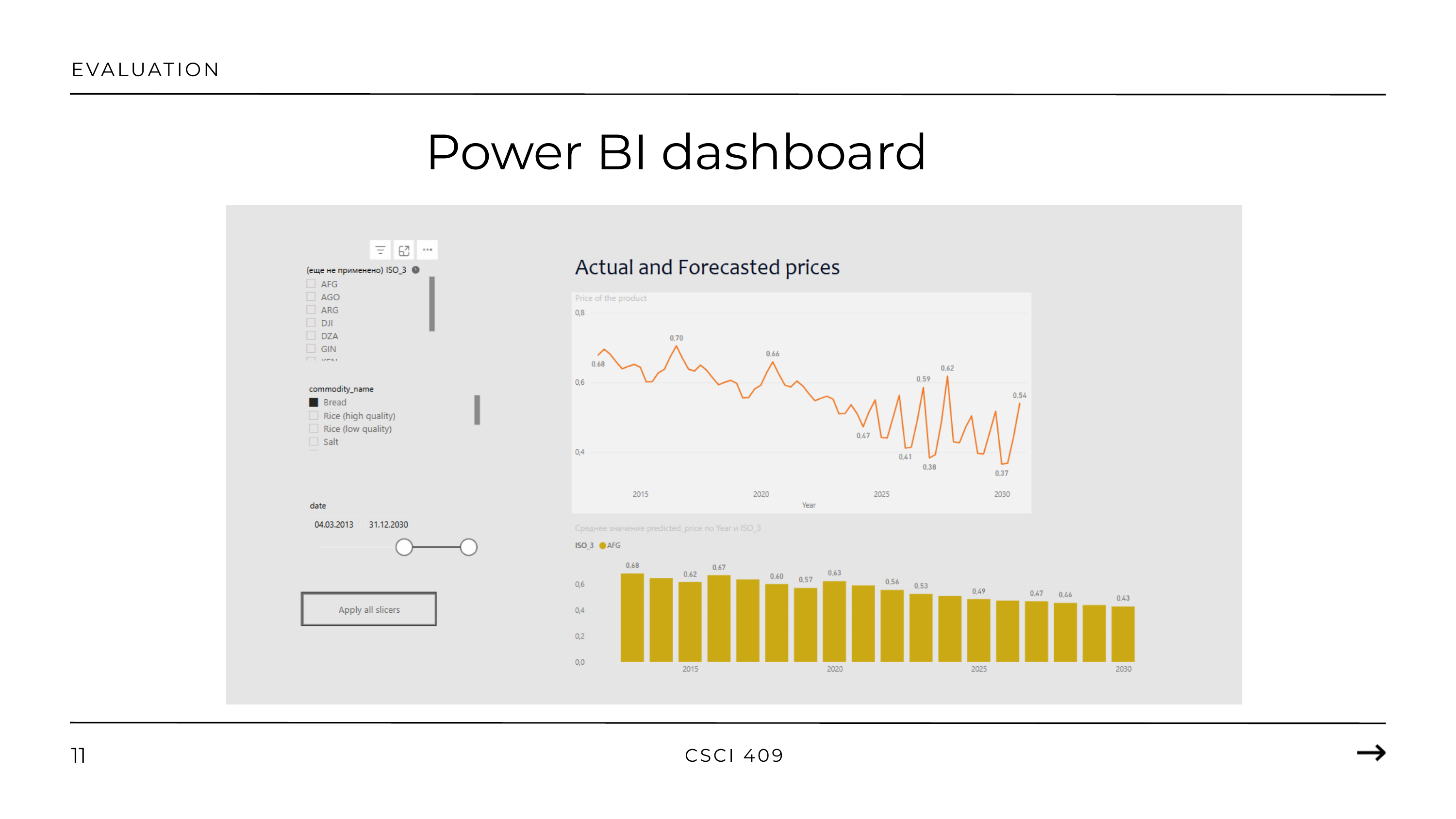

EVALUATION

Power BI dashboard

11
CSCI 409